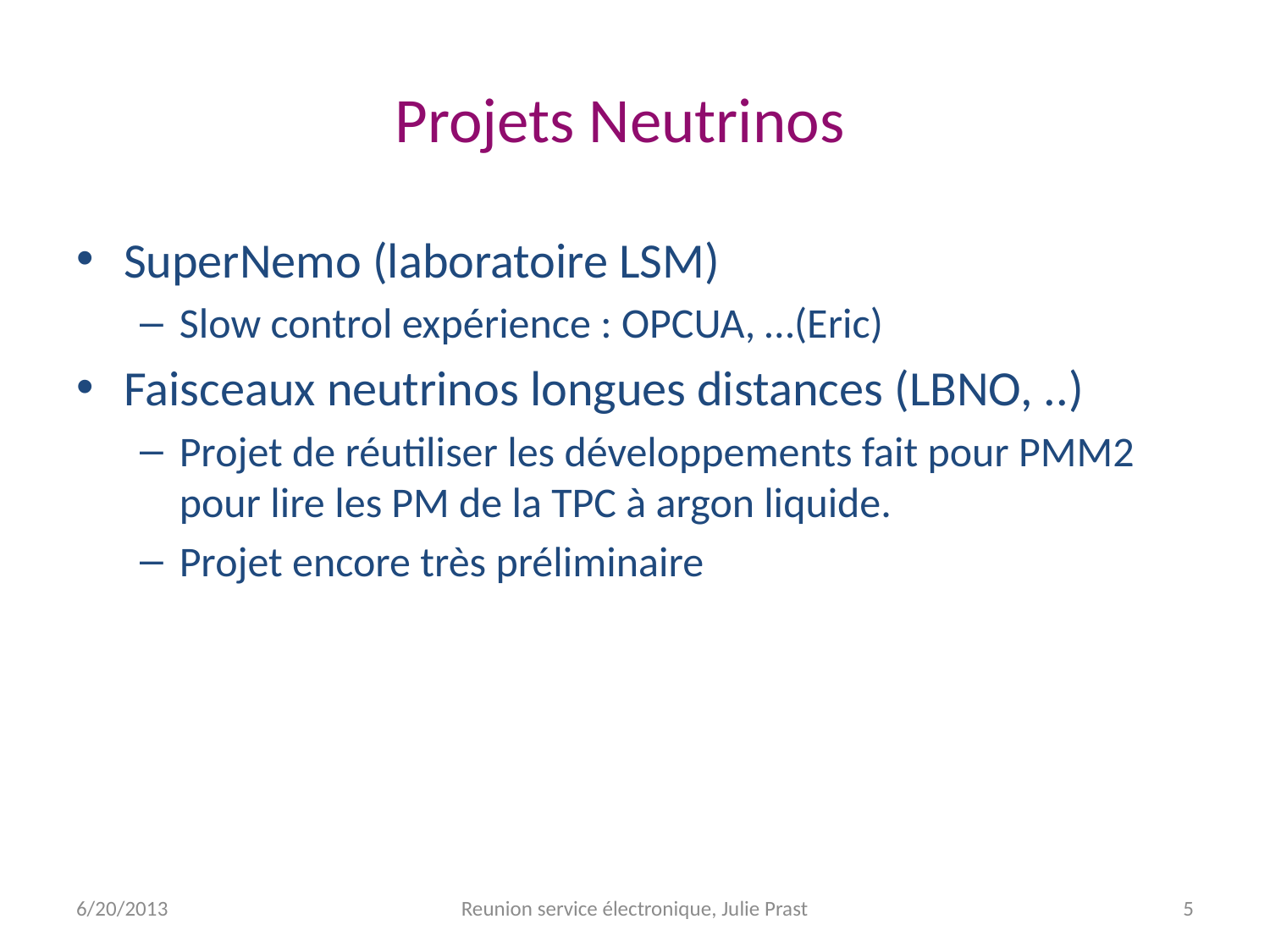

# Projets Neutrinos
SuperNemo (laboratoire LSM)
Slow control expérience : OPCUA, …(Eric)
Faisceaux neutrinos longues distances (LBNO, ..)
Projet de réutiliser les développements fait pour PMM2 pour lire les PM de la TPC à argon liquide.
Projet encore très préliminaire
6/20/2013
Reunion service électronique, Julie Prast
5